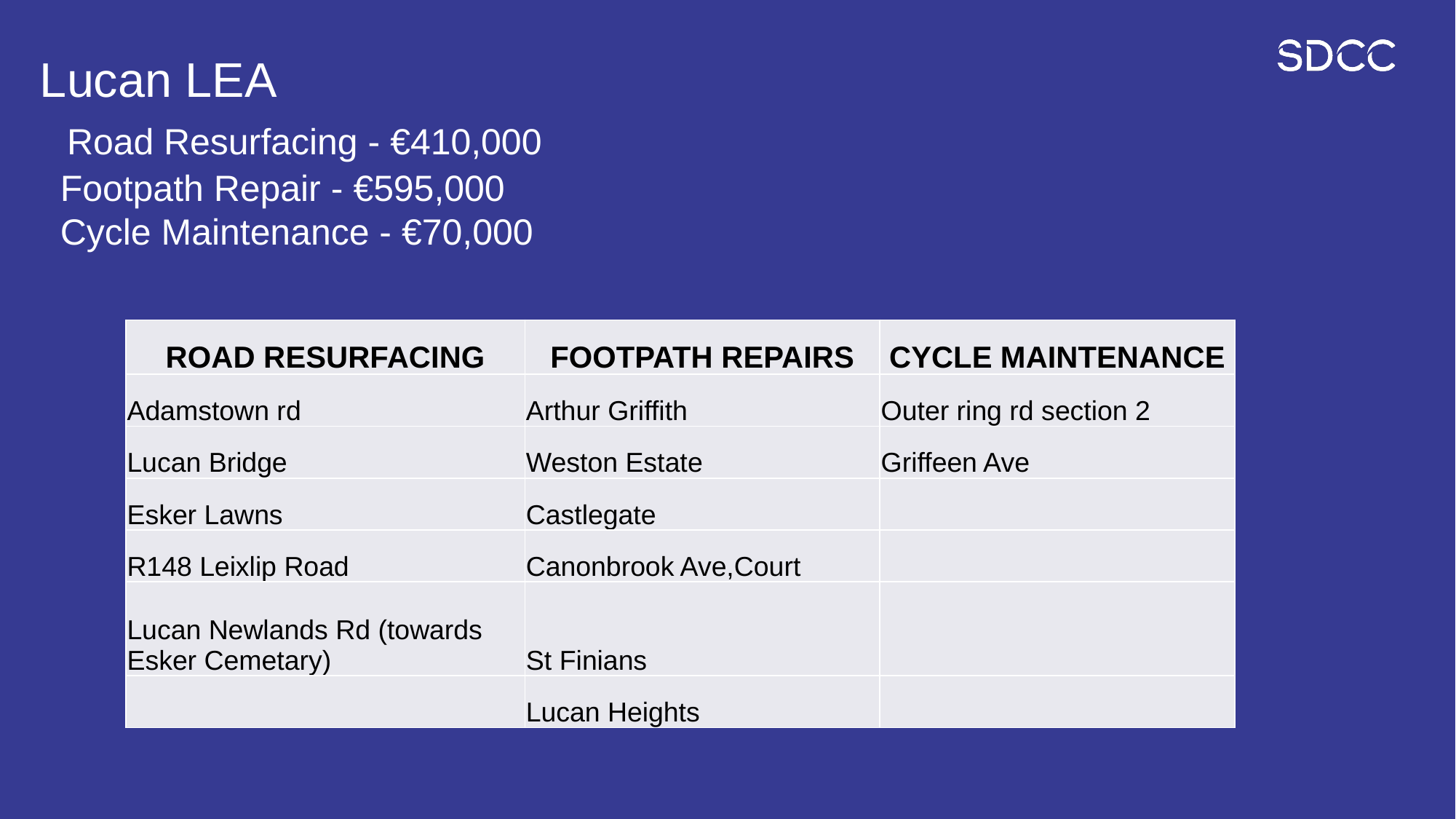

# Lucan LEA Road Resurfacing - €410,000 Footpath Repair - €595,000 Cycle Maintenance - €70,000
| ROAD RESURFACING | FOOTPATH REPAIRS | CYCLE MAINTENANCE |
| --- | --- | --- |
| Adamstown rd | Arthur Griffith | Outer ring rd section 2 |
| Lucan Bridge | Weston Estate | Griffeen Ave |
| Esker Lawns | Castlegate |  |
| R148 Leixlip Road | Canonbrook Ave,Court |  |
| Lucan Newlands Rd (towards Esker Cemetary) | St Finians |  |
|  | Lucan Heights |  |